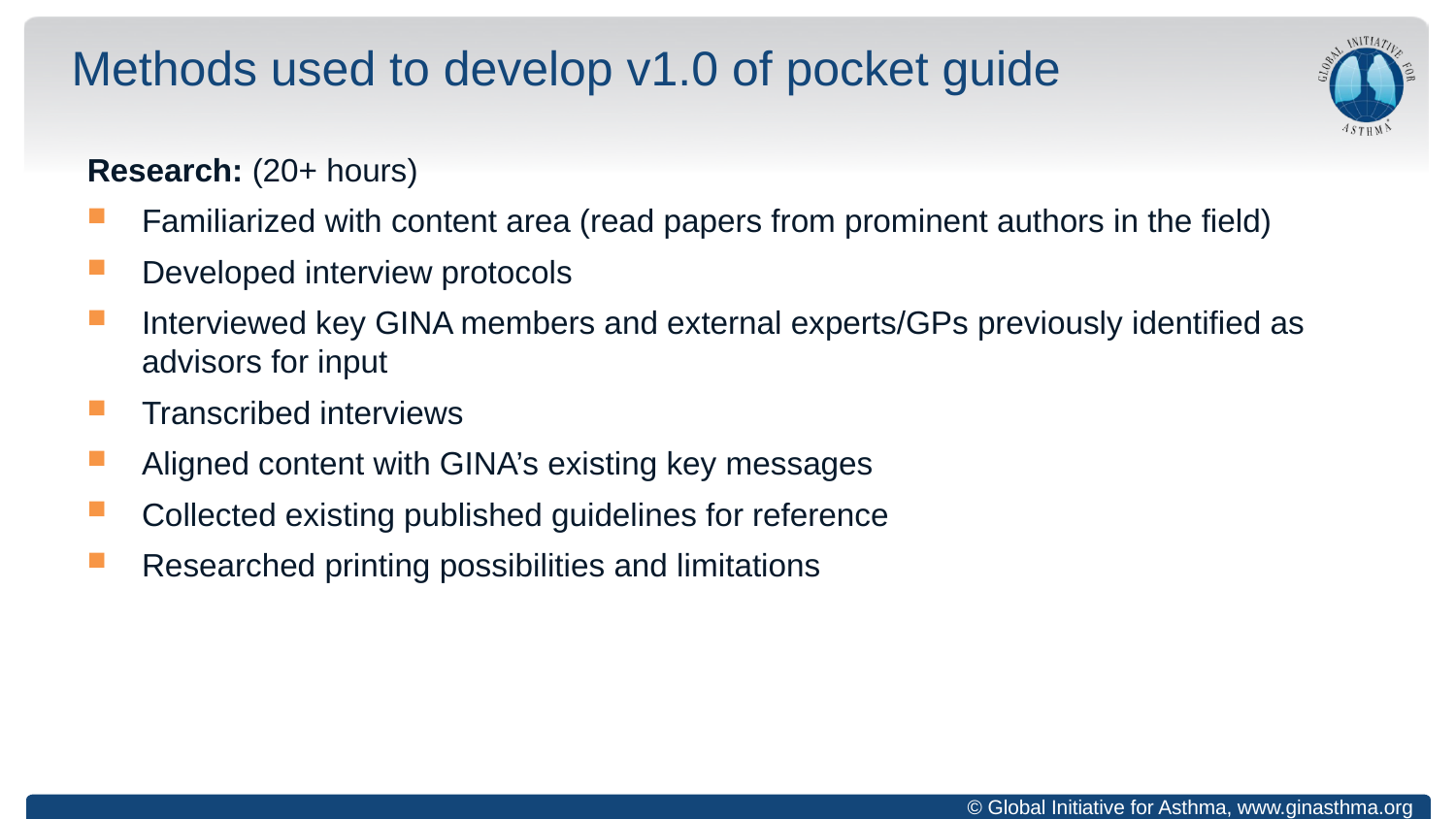

# Methods used to develop v1.0 of pocket guide

Research: (20+ hours)
Familiarized with content area (read papers from prominent authors in the field)
Developed interview protocols
Interviewed key GINA members and external experts/GPs previously identified as advisors for input
Transcribed interviews
Aligned content with GINA’s existing key messages
Collected existing published guidelines for reference
Researched printing possibilities and limitations
© Global Initiative for Asthma, www.ginasthma.org